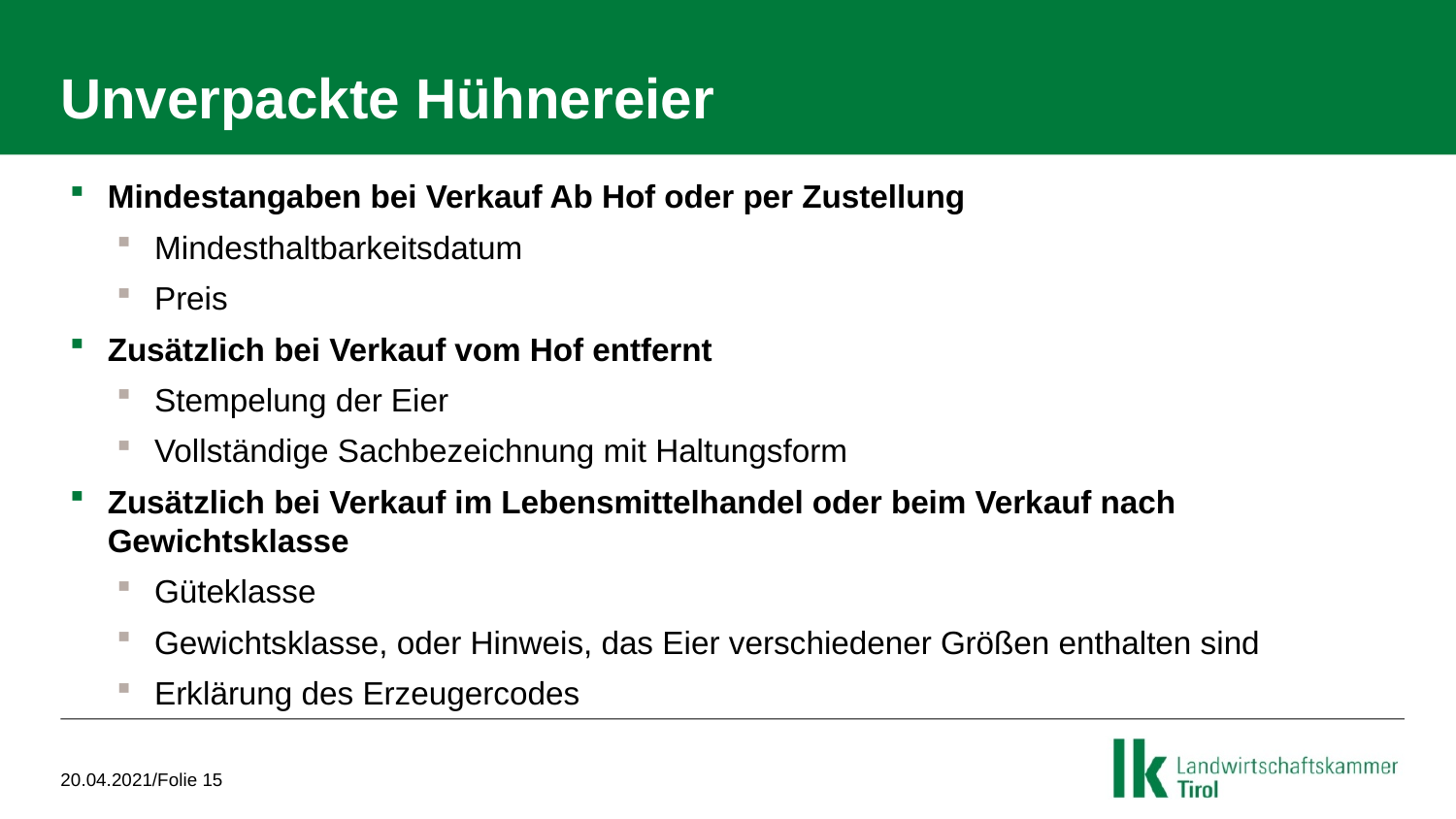

# Unverpackte Hühnereier
Mindestangaben bei Verkauf Ab Hof oder per Zustellung
Mindesthaltbarkeitsdatum
Preis
Zusätzlich bei Verkauf vom Hof entfernt
Stempelung der Eier
Vollständige Sachbezeichnung mit Haltungsform
Zusätzlich bei Verkauf im Lebensmittelhandel oder beim Verkauf nach Gewichtsklasse
Güteklasse
Gewichtsklasse, oder Hinweis, das Eier verschiedener Größen enthalten sind
Erklärung des Erzeugercodes

20.04.2021/Folie 15